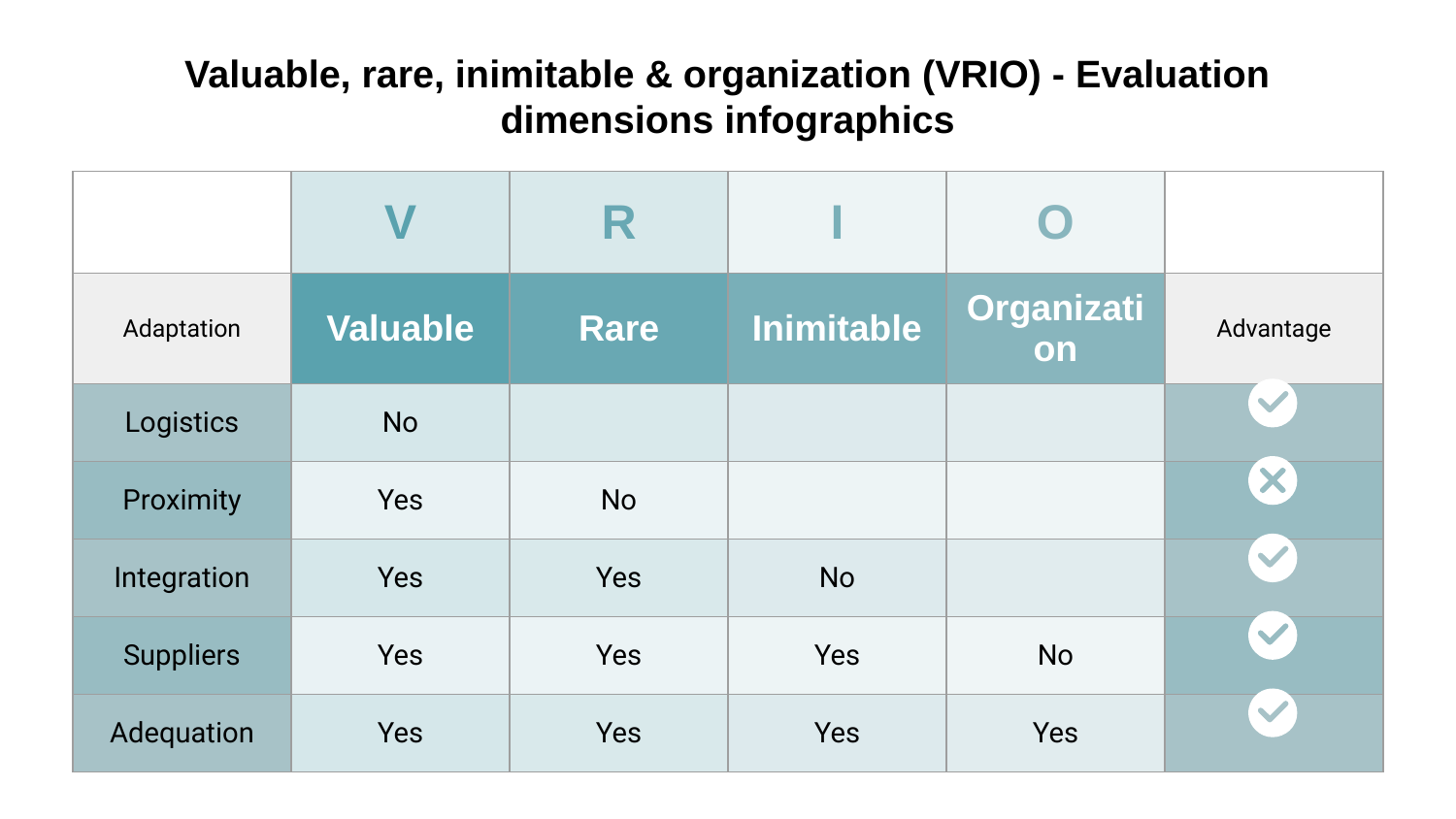

# Valuable, rare, inimitable & organization (VRIO) - Evaluation dimensions infographics
|  | V | R | I | O |  |
| --- | --- | --- | --- | --- | --- |
| Adaptation | Valuable | Rare | Inimitable | Organization | Advantage |
| Logistics | No |  |  |  |  |
| Proximity | Yes | No |  |  |  |
| Integration | Yes | Yes | No |  |  |
| Suppliers | Yes | Yes | Yes | No |  |
| Adequation | Yes | Yes | Yes | Yes |  |